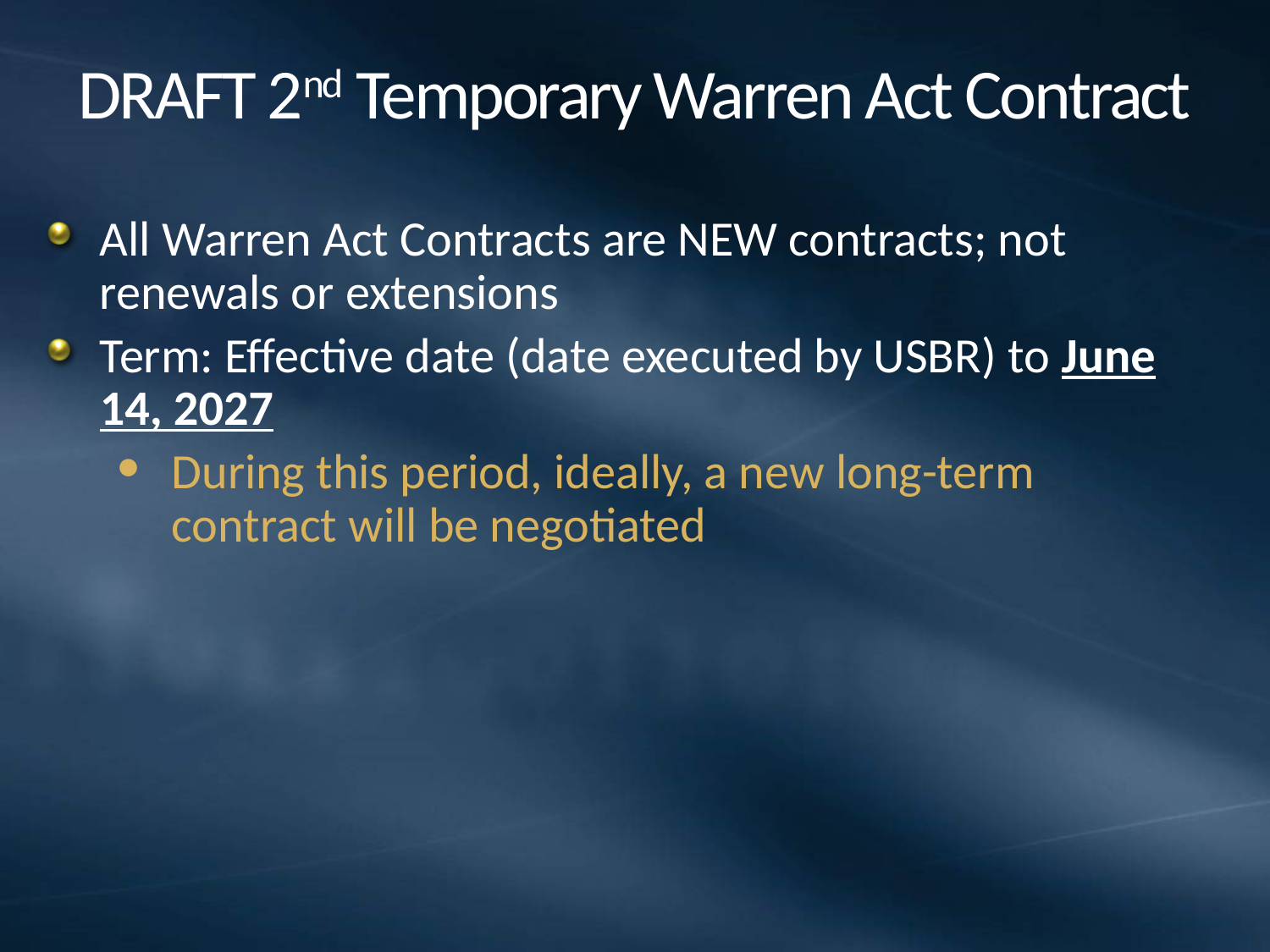

# DRAFT 2nd Temporary Warren Act Contract

All Warren Act Contracts are NEW contracts; not renewals or extensions
Term: Effective date (date executed by USBR) to June 14, 2027
During this period, ideally, a new long-term contract will be negotiated